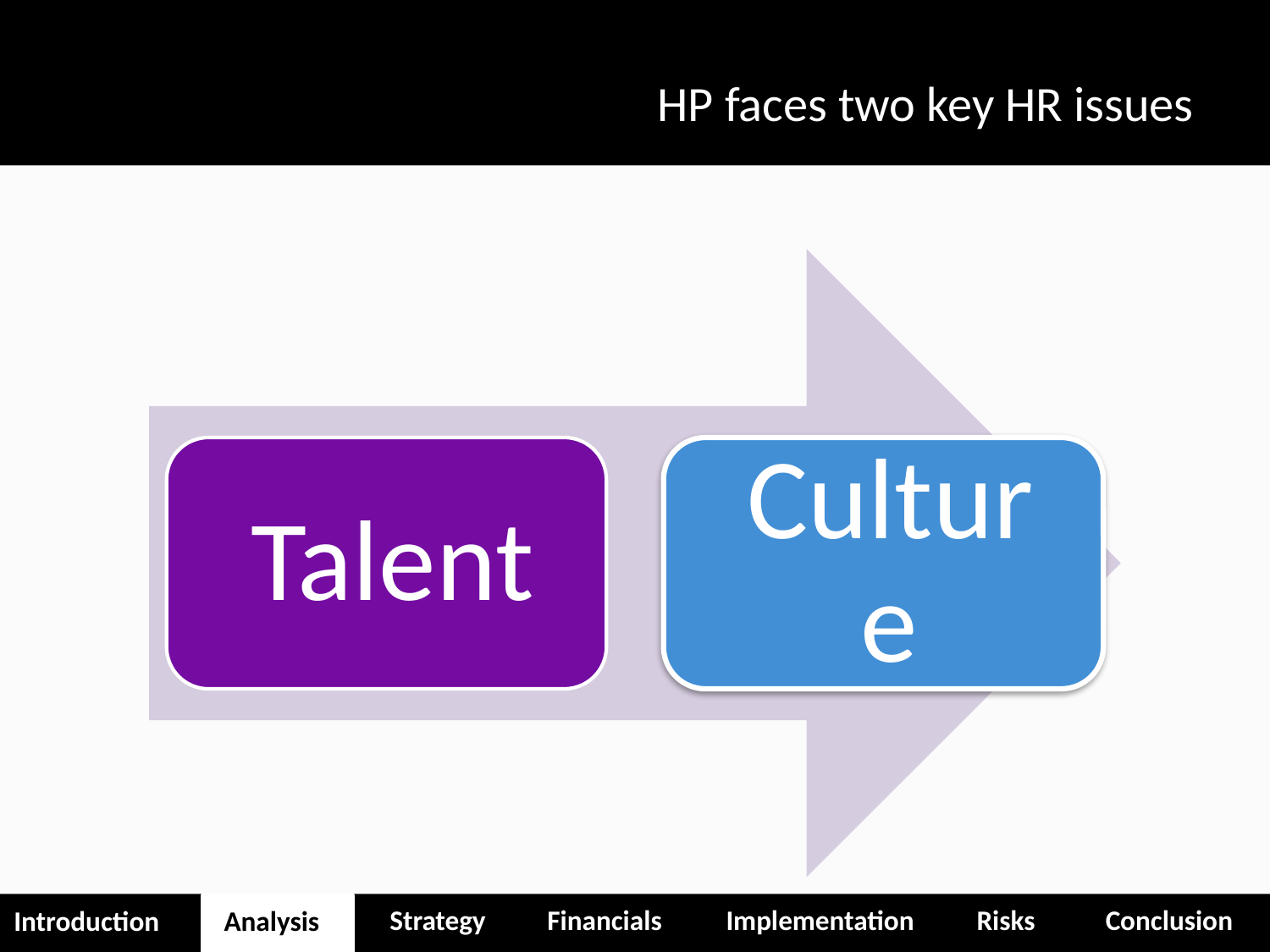

# HP faces two key HR issues
Talent
Culture